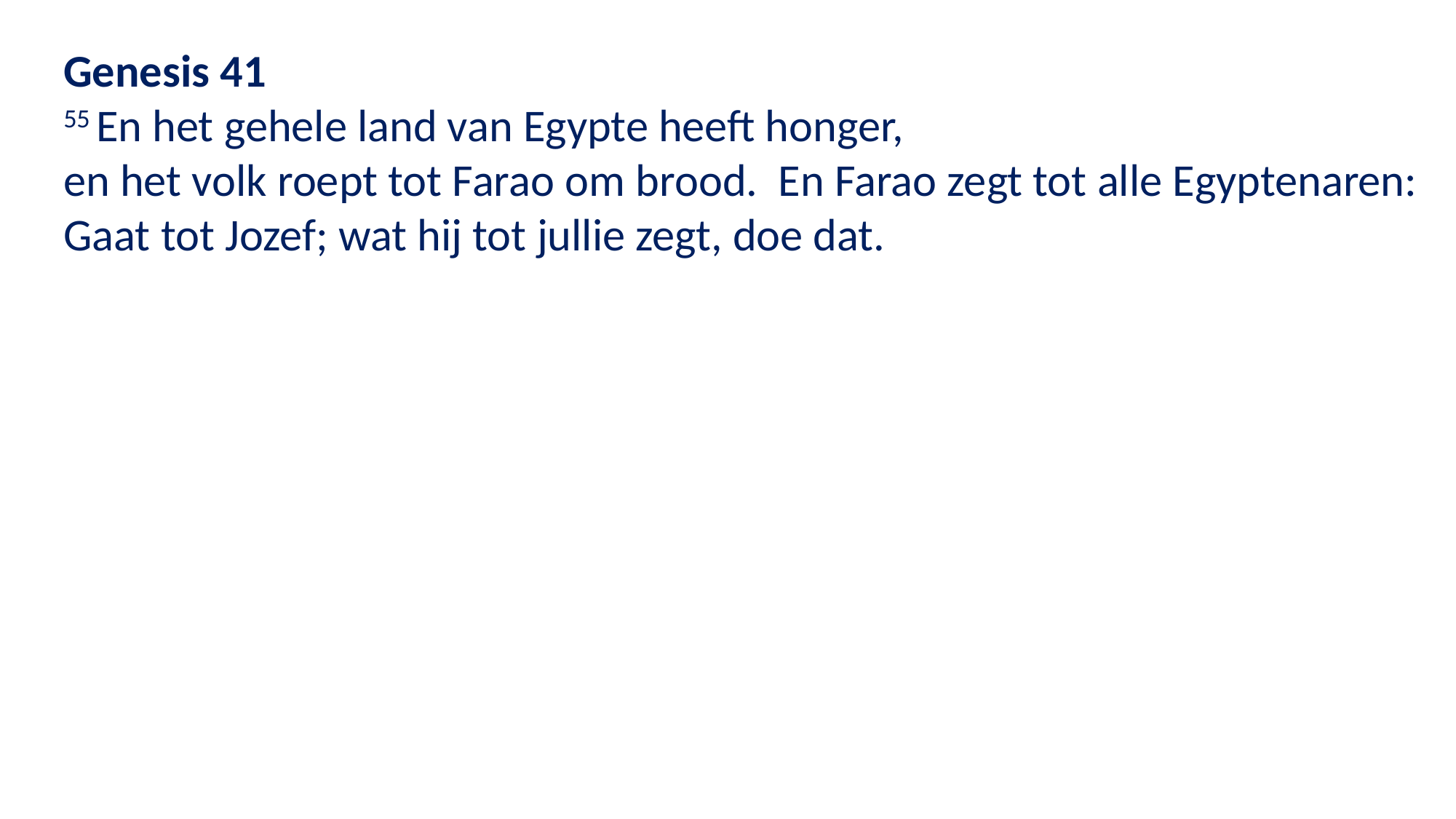

Genesis 41
55 En het gehele land van Egypte heeft honger,
en het volk roept tot Farao om brood.  En Farao zegt tot alle Egyptenaren: Gaat tot Jozef; wat hij tot jullie zegt, doe dat.